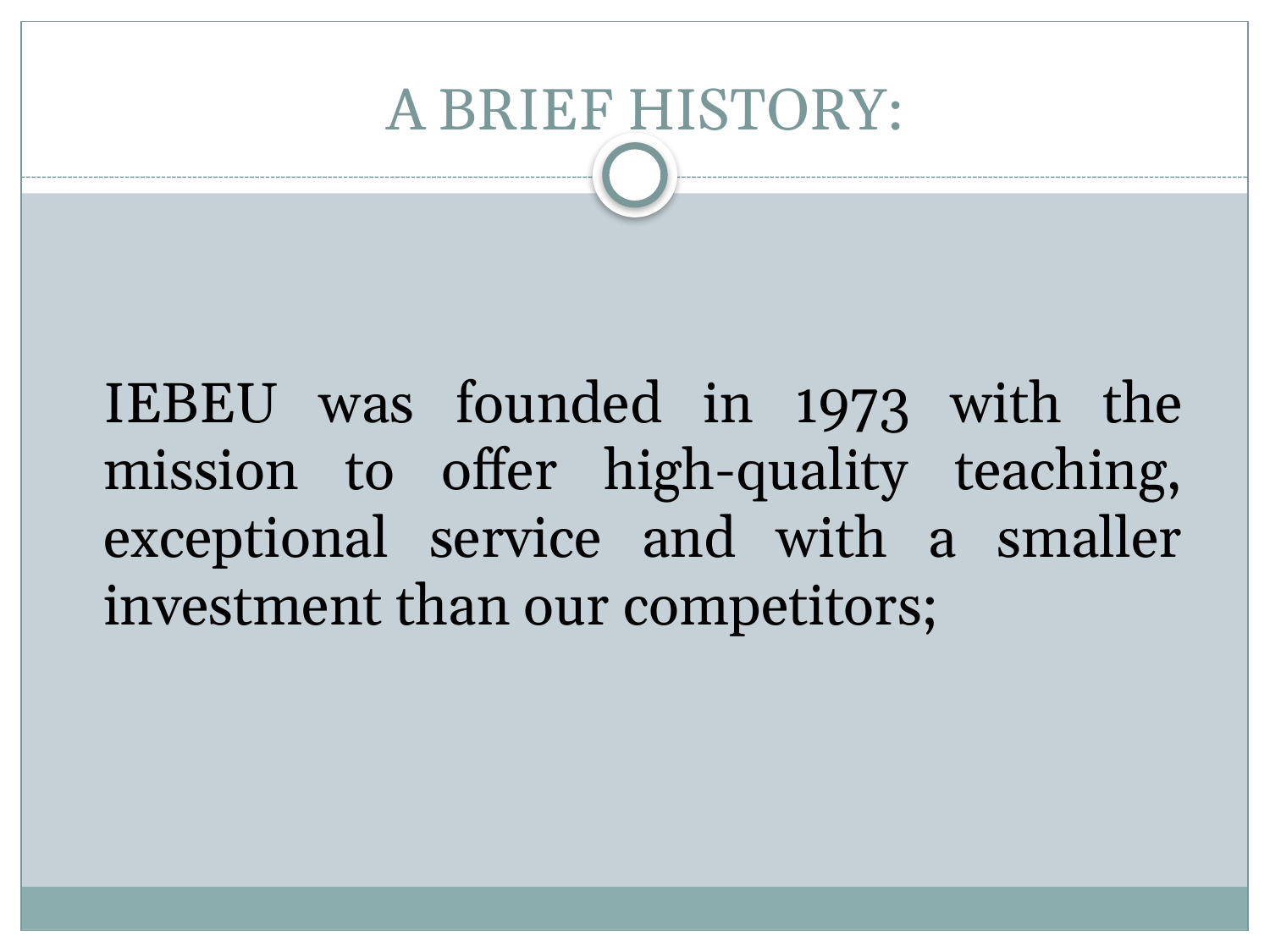

# A BRIEF HISTORY:
	IEBEU was founded in 1973 with the mission to offer high-quality teaching, exceptional service and with a smaller investment than our competitors;